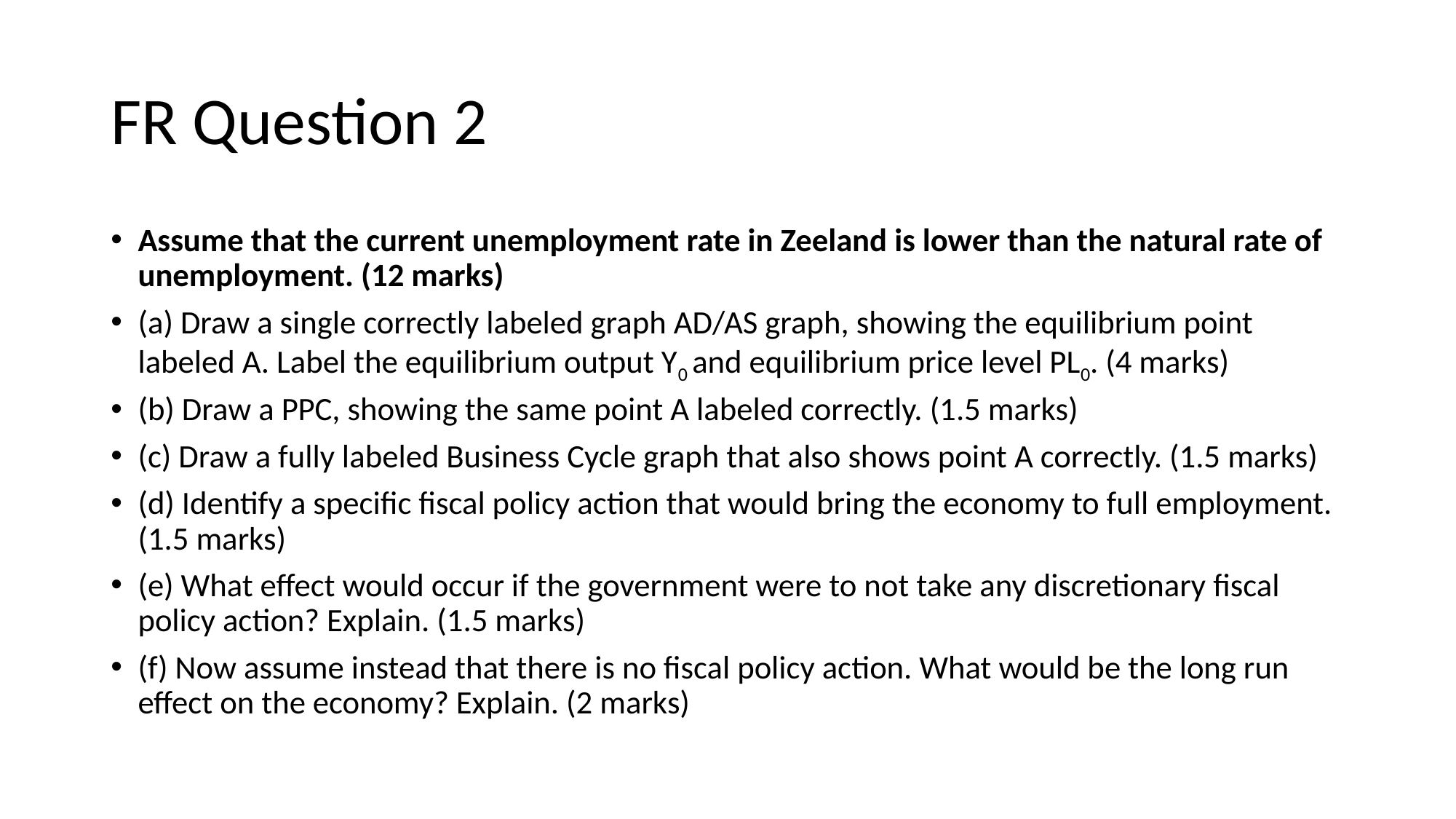

# FR Question 2
Assume that the current unemployment rate in Zeeland is lower than the natural rate of unemployment. (12 marks)
(a) Draw a single correctly labeled graph AD/AS graph, showing the equilibrium point labeled A. Label the equilibrium output Y0 and equilibrium price level PL0. (4 marks)
(b) Draw a PPC, showing the same point A labeled correctly. (1.5 marks)
(c) Draw a fully labeled Business Cycle graph that also shows point A correctly. (1.5 marks)
(d) Identify a specific fiscal policy action that would bring the economy to full employment. (1.5 marks)
(e) What effect would occur if the government were to not take any discretionary fiscal policy action? Explain. (1.5 marks)
(f) Now assume instead that there is no fiscal policy action. What would be the long run effect on the economy? Explain. (2 marks)